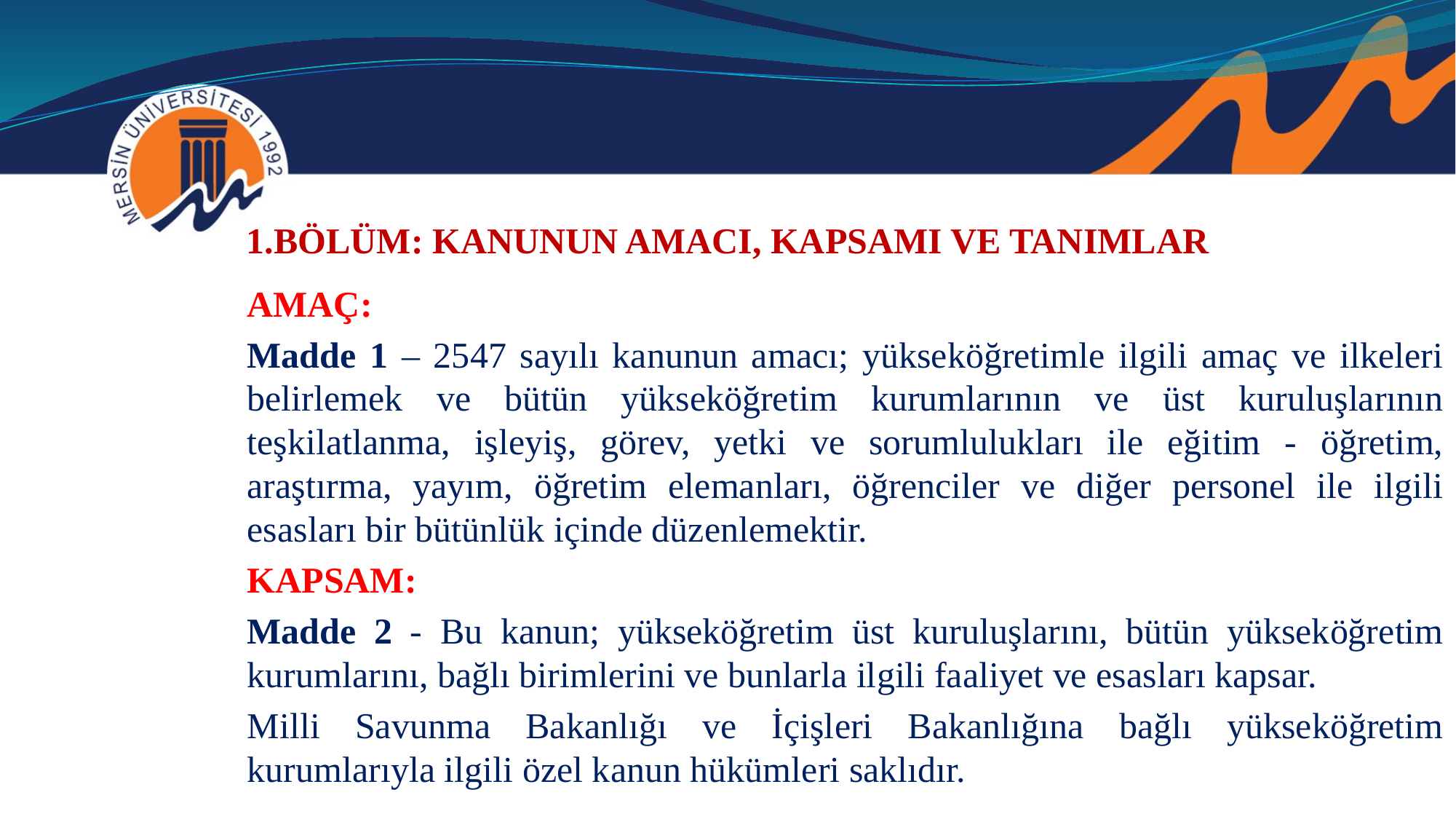

# 1.BÖLÜM: KANUNUN AMACI, KAPSAMI VE TANIMLAR
AMAÇ:
Madde 1 – 2547 sayılı kanunun amacı; yükseköğretimle ilgili amaç ve ilkeleri belirlemek ve bütün yükseköğretim kurumlarının ve üst kuruluşlarının teşkilatlanma, işleyiş, görev, yetki ve sorumlulukları ile eğitim - öğretim, araştırma, yayım, öğretim elemanları, öğrenciler ve diğer personel ile ilgili esasları bir bütünlük içinde düzenlemektir.
KAPSAM:
Madde 2 - Bu kanun; yükseköğretim üst kuruluşlarını, bütün yükseköğretim kurumlarını, bağlı birimlerini ve bunlarla ilgili faaliyet ve esasları kapsar.
Milli Savunma Bakanlığı ve İçişleri Bakanlığına bağlı yükseköğretim kurumlarıyla ilgili özel kanun hükümleri saklıdır.